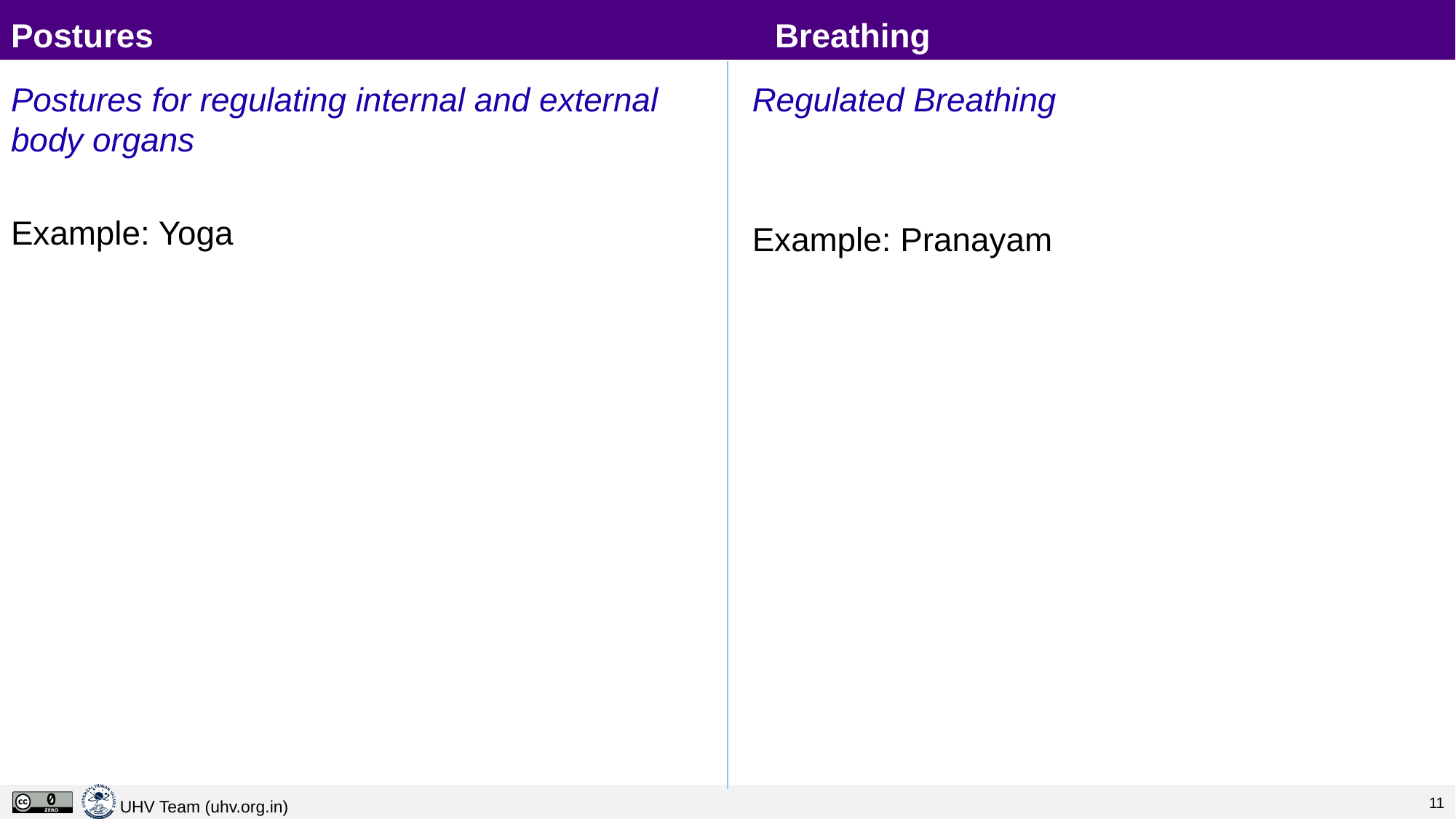

# Postures						Breathing
Postures for regulating internal and external body organs

Example: Yoga
Regulated Breathing

Example: Pranayam